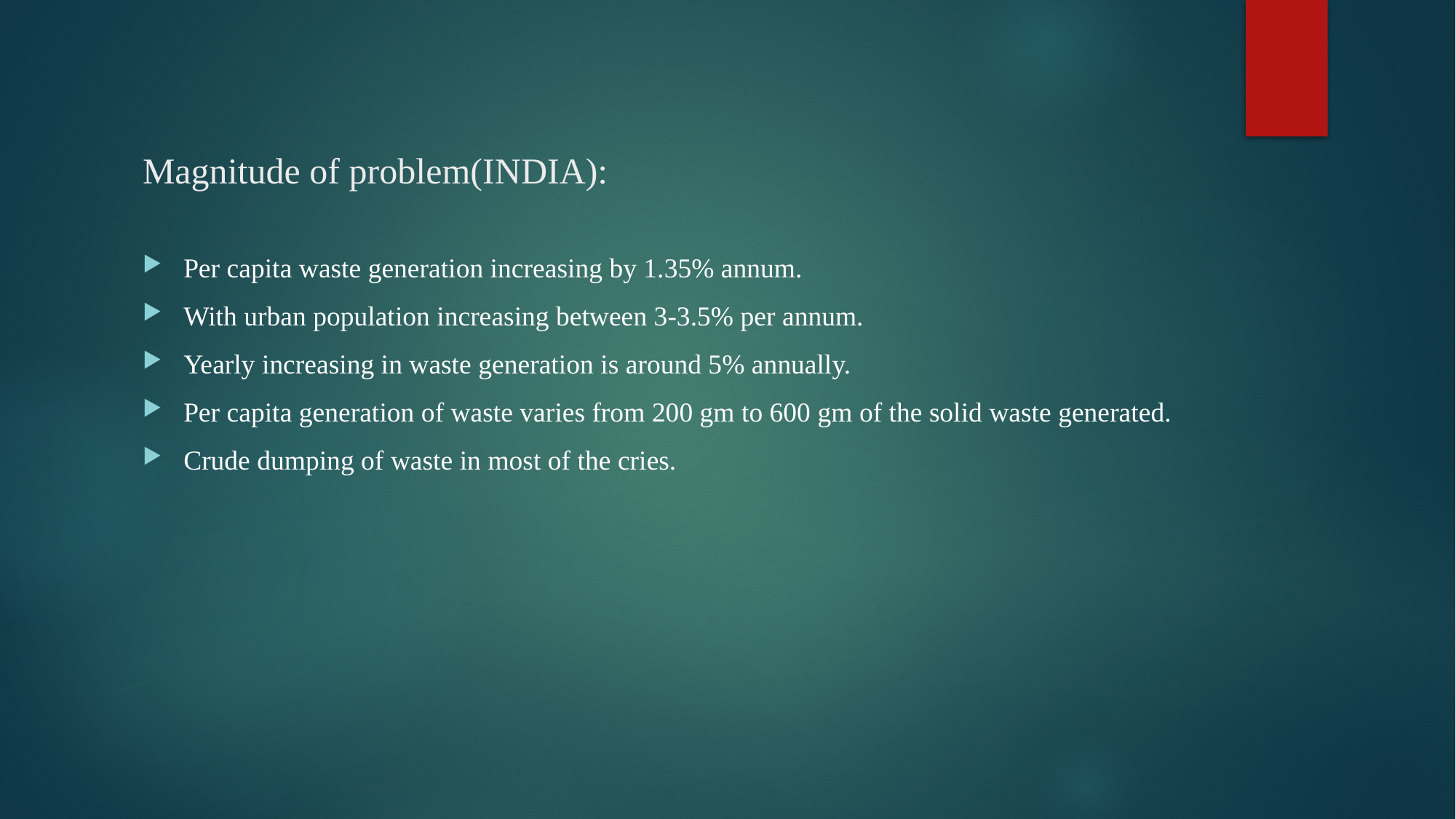

# Magnitude of problem(INDIA):
Per capita waste generation increasing by 1.35% annum.
With urban population increasing between 3-3.5% per annum.
Yearly increasing in waste generation is around 5% annually.
Per capita generation of waste varies from 200 gm to 600 gm of the solid waste generated.
Crude dumping of waste in most of the cries.